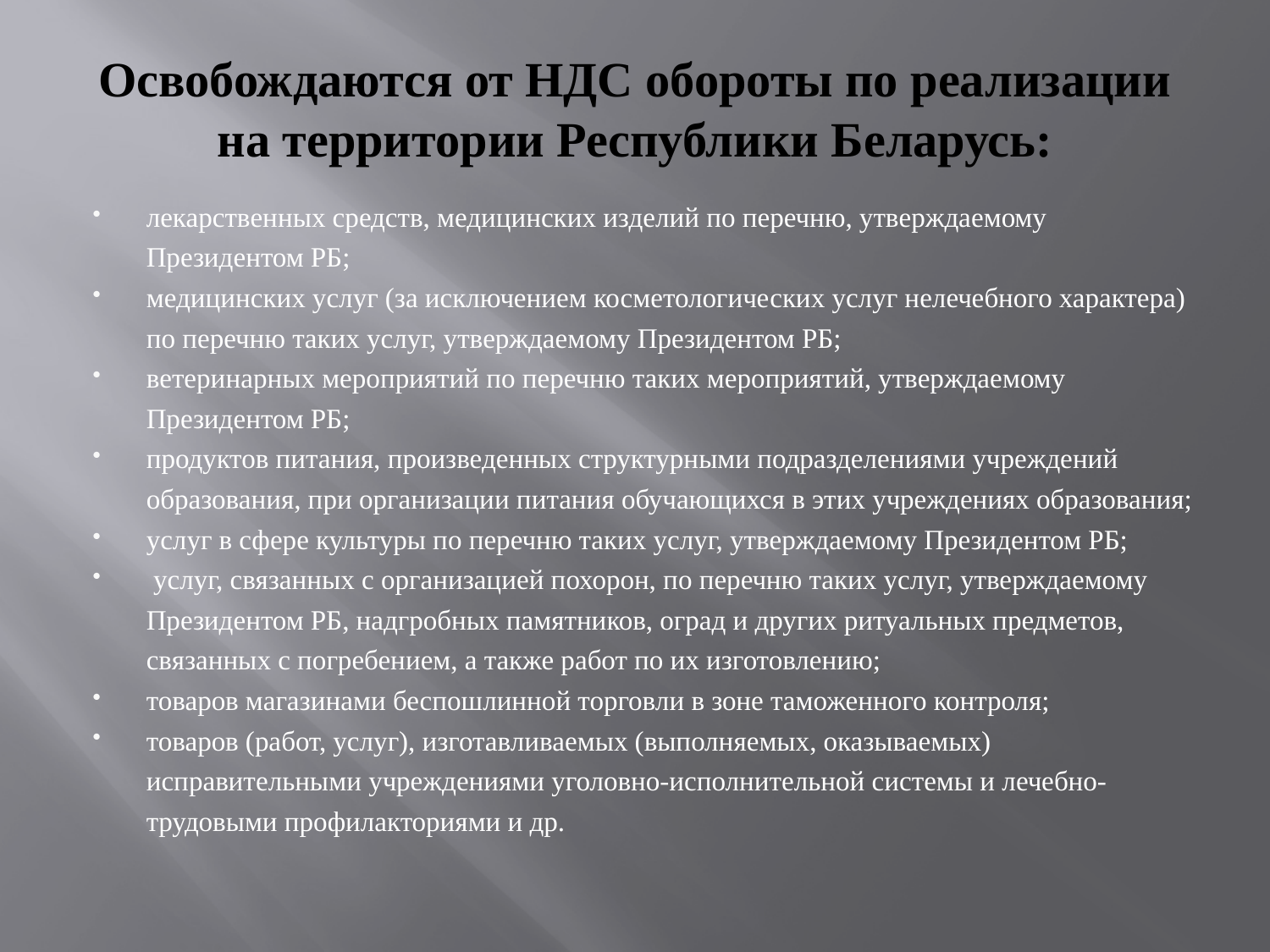

# Освобождаются от НДС обороты по реализации на территории Республики Беларусь:
лекарственных средств, медицинских изделий по перечню, утверждаемому Президентом РБ;
медицинских услуг (за исключением косметологических услуг нелечебного характера) по перечню таких услуг, утверждаемому Президентом РБ;
ветеринарных мероприятий по перечню таких мероприятий, утверждаемому Президентом РБ;
продуктов питания, произведенных структурными подразделениями учреждений образования, при организации питания обучающихся в этих учреждениях образования;
услуг в сфере культуры по перечню таких услуг, утверждаемому Президентом РБ;
 услуг, связанных с организацией похорон, по перечню таких услуг, утверждаемому Президентом РБ, надгробных памятников, оград и других ритуальных предметов, связанных с погребением, а также работ по их изготовлению;
товаров магазинами беспошлинной торговли в зоне таможенного контроля;
товаров (работ, услуг), изготавливаемых (выполняемых, оказываемых) исправительными учреждениями уголовно-исполнительной системы и лечебно-трудовыми профилакториями и др.